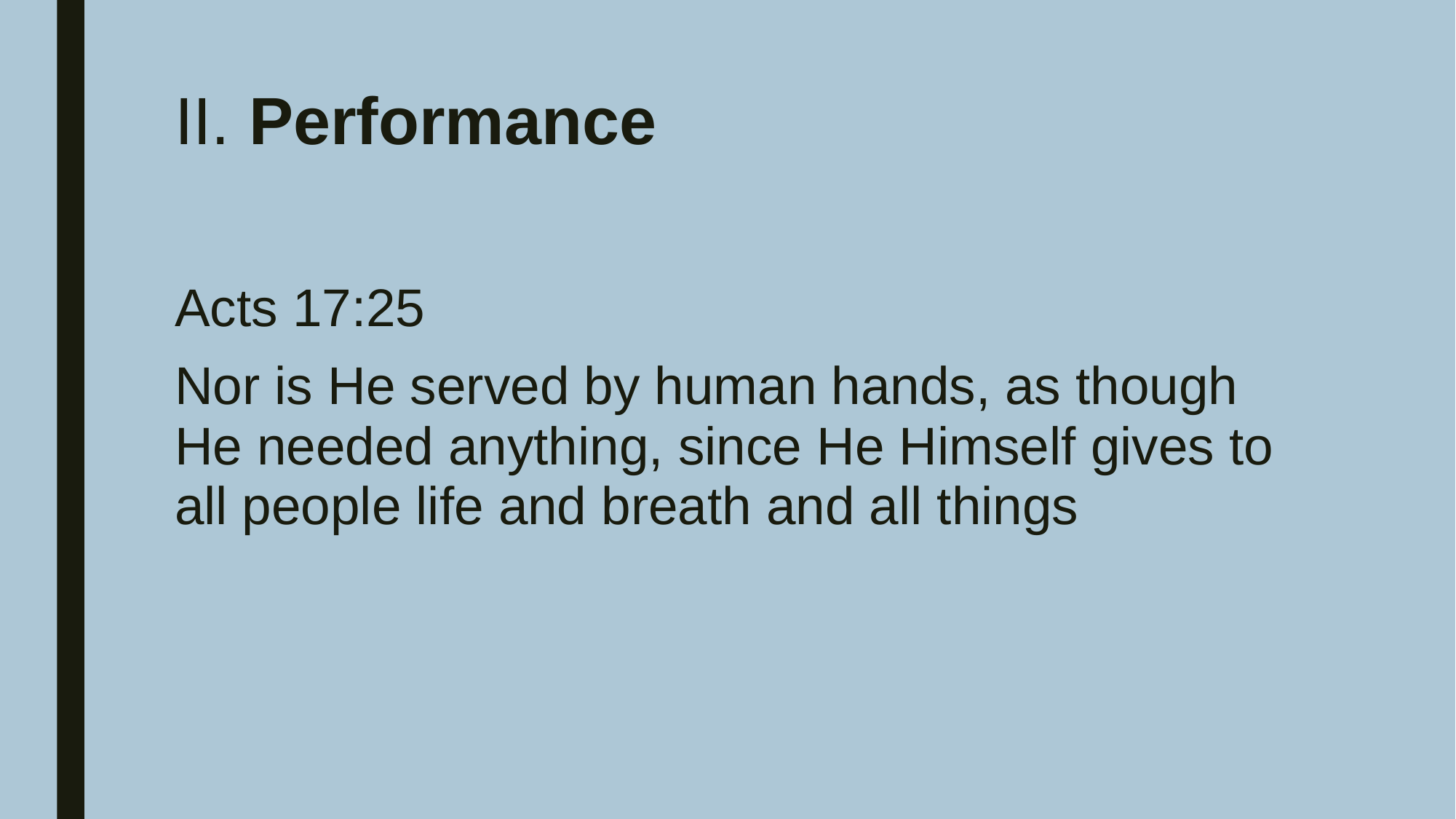

# II. Performance
Acts 17:25
Nor is He served by human hands, as though He needed anything, since He Himself gives to all people life and breath and all things